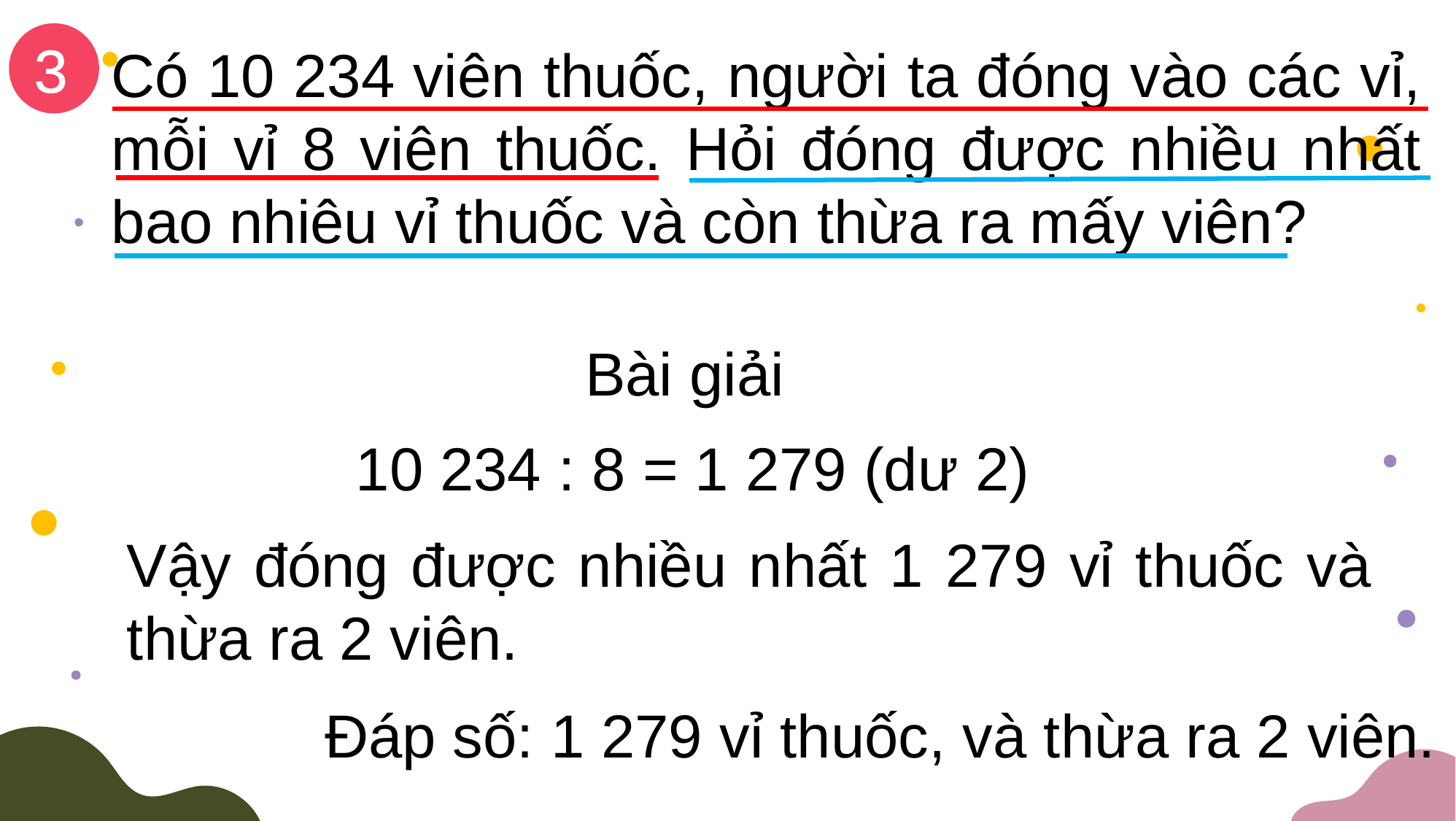

3

Có 10 234 viên thuốc, người ta đóng vào các vỉ, mỗi vỉ 8 viên thuốc. Hỏi đóng được nhiều nhất bao nhiêu vỉ thuốc và còn thừa ra mấy viên?
Bài giải
10 234 : 8 = 1 279 (dư 2)
Vậy đóng được nhiều nhất 1 279 vỉ thuốc và thừa ra 2 viên.
Đáp số: 1 279 vỉ thuốc, và thừa ra 2 viên.